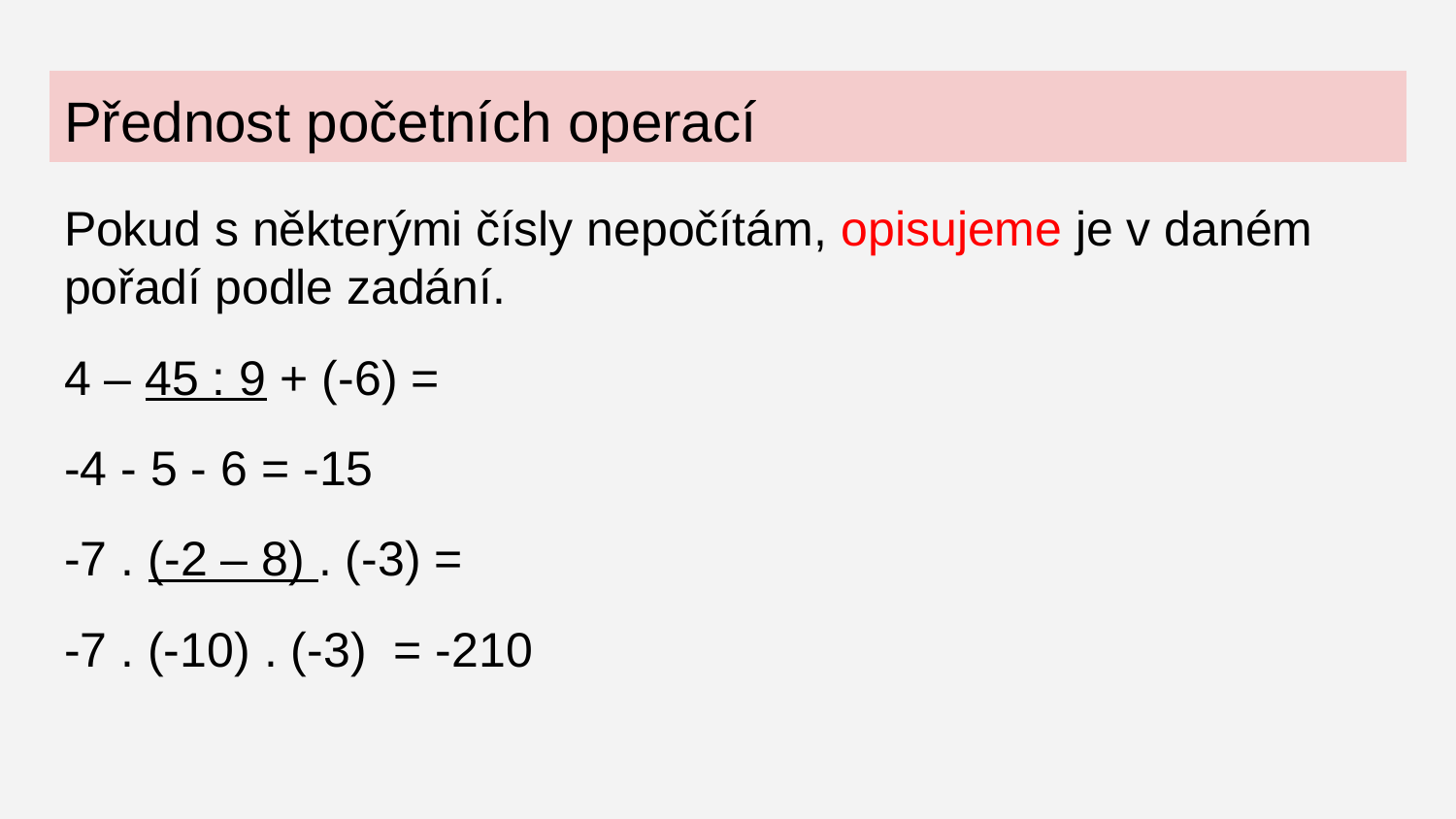

# Přednost početních operací
Pokud s některými čísly nepočítám, opisujeme je v daném pořadí podle zadání.
4 – 45 : 9 + (-6) =
-4 - 5 - 6 = -15
-7 . (-2 – 8) . (-3) =
-7 . (-10) . (-3)  = -210